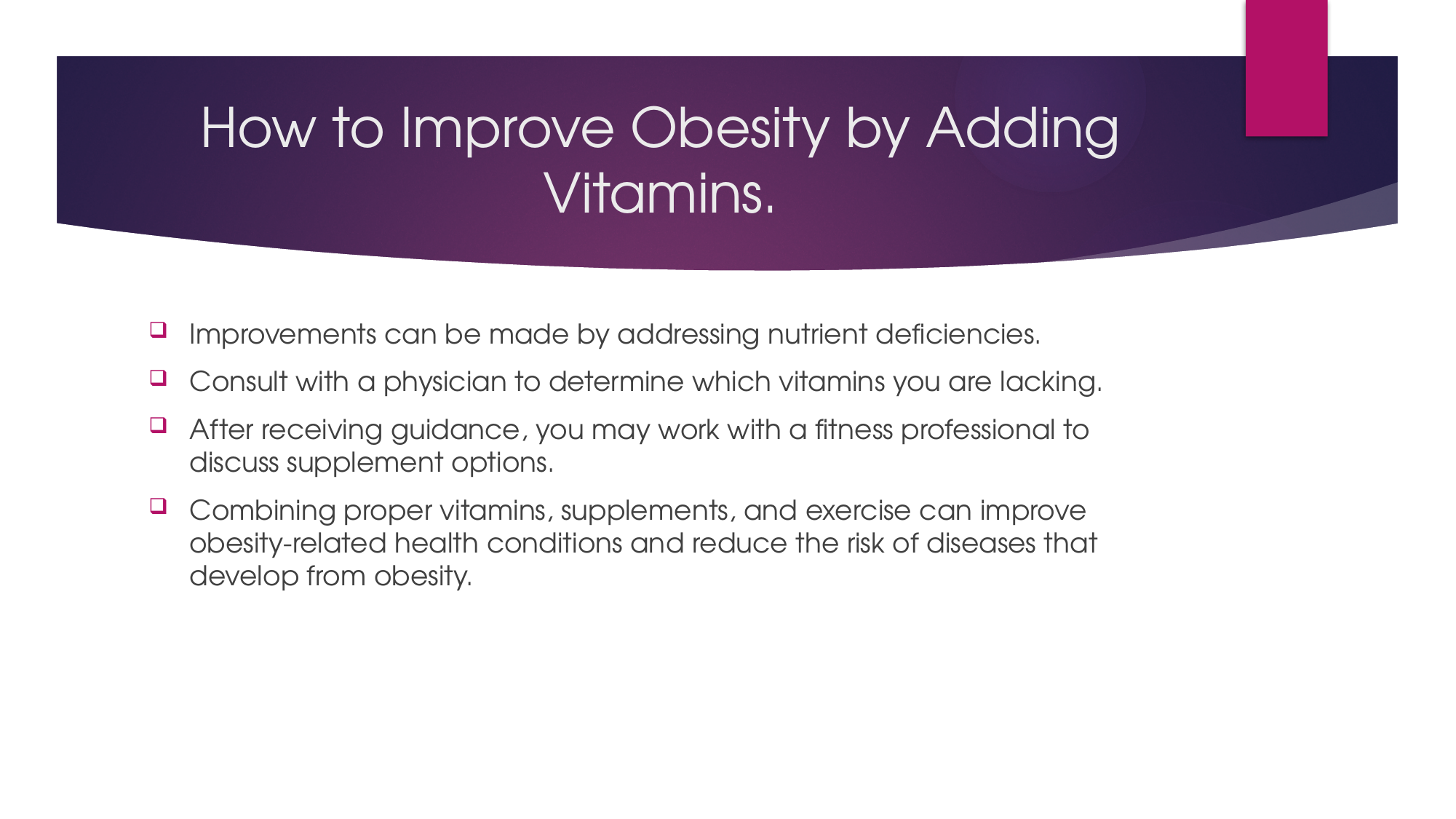

# How to Improve Obesity by Adding Vitamins.
Improvements can be made by addressing nutrient deficiencies.
Consult with a physician to determine which vitamins you are lacking.
After receiving guidance, you may work with a fitness professional to discuss supplement options.
Combining proper vitamins, supplements, and exercise can improve obesity-related health conditions and reduce the risk of diseases that develop from obesity.